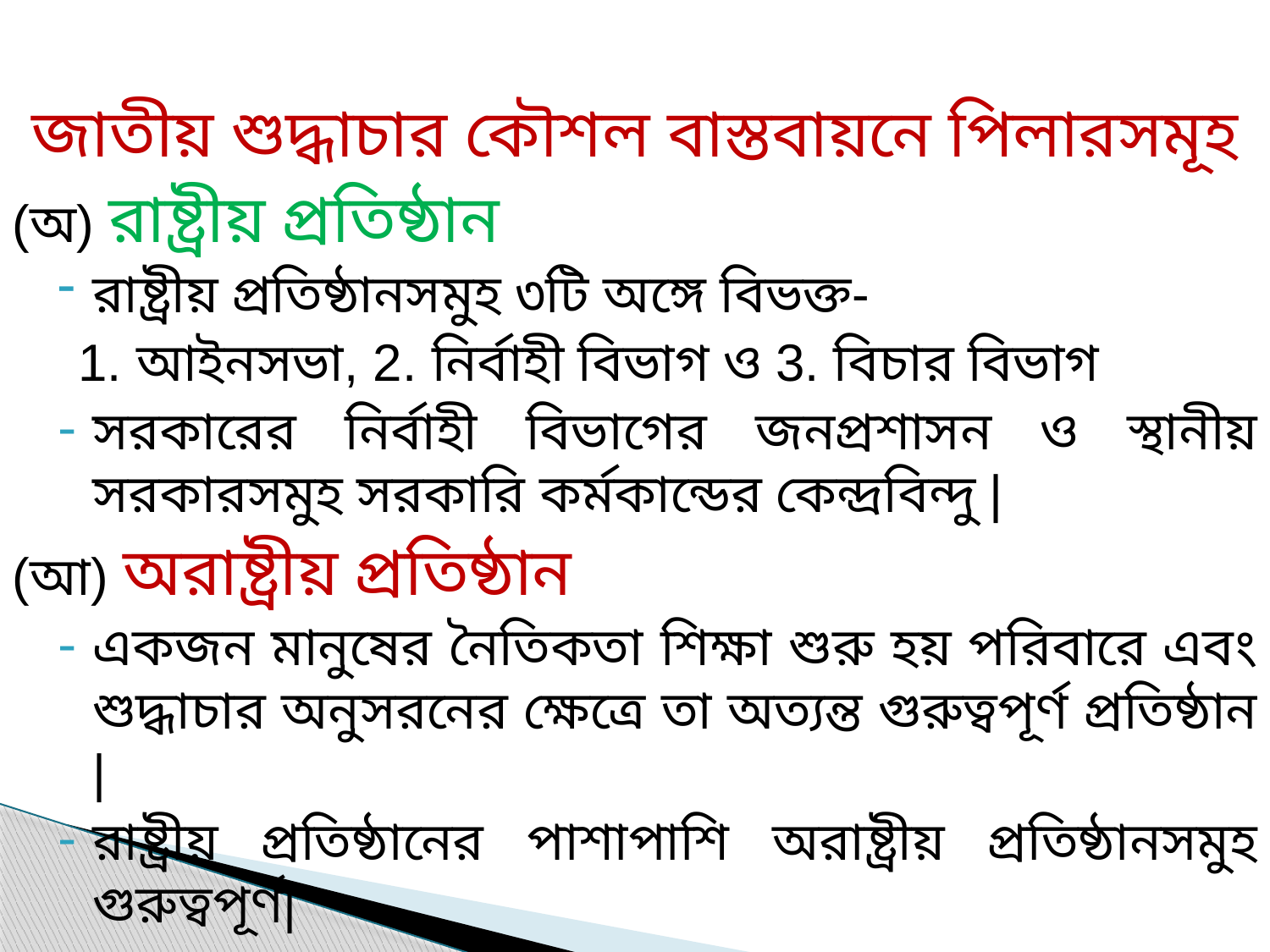

জাতীয় শুদ্ধাচার কৌশল বাস্তবায়নে পিলারসমূহ
(অ) রাষ্ট্রীয় প্রতিষ্ঠান
রাষ্ট্রীয় প্রতিষ্ঠানসমুহ ৩টি অঙ্গে বিভক্ত-
 1. আইনসভা, 2. নির্বাহী বিভাগ ও 3. বিচার বিভাগ
সরকারের নির্বাহী বিভাগের জনপ্রশাসন ও স্থানীয় সরকারসমুহ সরকারি কর্মকান্ডের কেন্দ্রবিন্দু |
(আ) অরাষ্ট্রীয় প্রতিষ্ঠান
একজন মানুষের নৈতিকতা শিক্ষা শুরু হয় পরিবারে এবং শুদ্ধাচার অনুসরনের ক্ষেত্রে তা অত্যন্ত গুরুত্বপূর্ণ প্রতিষ্ঠান |
রাষ্ট্রীয় প্রতিষ্ঠানের পাশাপাশি অরাষ্ট্রীয় প্রতিষ্ঠানসমুহ গুরুত্বপূর্ণ|